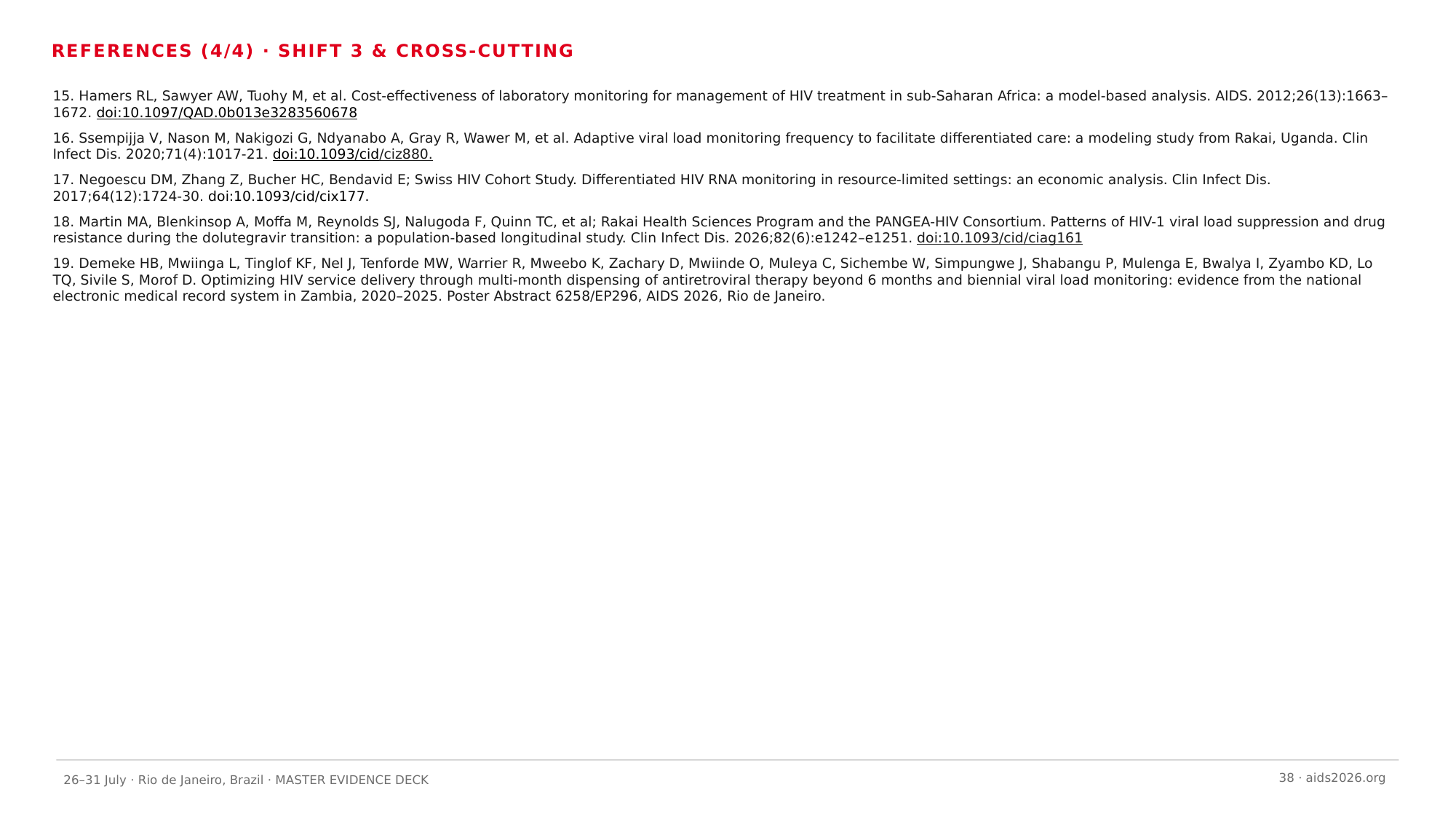

REFERENCES (4/4) · SHIFT 3 & CROSS-CUTTING
15. Hamers RL, Sawyer AW, Tuohy M, et al. Cost-effectiveness of laboratory monitoring for management of HIV treatment in sub-Saharan Africa: a model-based analysis. AIDS. 2012;26(13):1663–1672. doi:10.1097/QAD.0b013e3283560678
16. Ssempijja V, Nason M, Nakigozi G, Ndyanabo A, Gray R, Wawer M, et al. Adaptive viral load monitoring frequency to facilitate differentiated care: a modeling study from Rakai, Uganda. Clin Infect Dis. 2020;71(4):1017-21. doi:10.1093/cid/ciz880.
17. Negoescu DM, Zhang Z, Bucher HC, Bendavid E; Swiss HIV Cohort Study. Differentiated HIV RNA monitoring in resource-limited settings: an economic analysis. Clin Infect Dis. 2017;64(12):1724-30. doi:10.1093/cid/cix177.
18. Martin MA, Blenkinsop A, Moffa M, Reynolds SJ, Nalugoda F, Quinn TC, et al; Rakai Health Sciences Program and the PANGEA-HIV Consortium. Patterns of HIV-1 viral load suppression and drug resistance during the dolutegravir transition: a population-based longitudinal study. Clin Infect Dis. 2026;82(6):e1242–e1251. doi:10.1093/cid/ciag161
19. Demeke HB, Mwiinga L, Tinglof KF, Nel J, Tenforde MW, Warrier R, Mweebo K, Zachary D, Mwiinde O, Muleya C, Sichembe W, Simpungwe J, Shabangu P, Mulenga E, Bwalya I, Zyambo KD, Lo TQ, Sivile S, Morof D. Optimizing HIV service delivery through multi-month dispensing of antiretroviral therapy beyond 6 months and biennial viral load monitoring: evidence from the national electronic medical record system in Zambia, 2020–2025. Poster Abstract 6258/EP296, AIDS 2026, Rio de Janeiro.

38 · aids2026.org
26–31 July · Rio de Janeiro, Brazil · MASTER EVIDENCE DECK